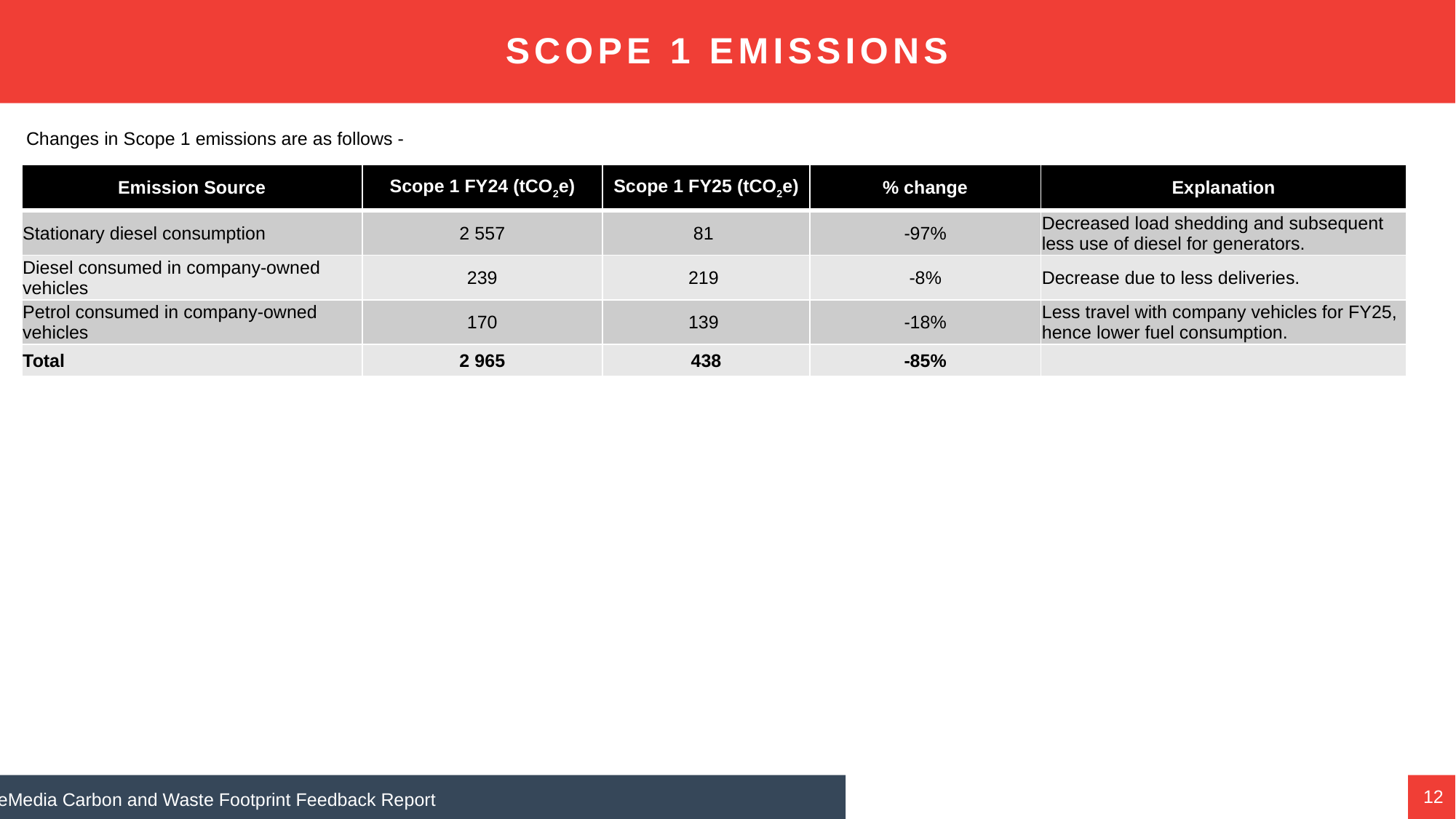

SCOPE 1 EMISSIONS
Changes in Scope 1 emissions are as follows -
| Emission Source | Scope 1 FY24 (tCO2e) | Scope 1 FY25 (tCO2e) | % change | Explanation |
| --- | --- | --- | --- | --- |
| Stationary diesel consumption | 2 557 | 81 | -97% | Decreased load shedding and subsequent less use of diesel for generators. |
| Diesel consumed in company-owned vehicles | 239 | 219 | -8% | Decrease due to less deliveries. |
| Petrol consumed in company-owned vehicles | 170 | 139 | -18% | Less travel with company vehicles for FY25, hence lower fuel consumption. |
| Total | 2 965 | 438 | -85% |  |

12
eMedia Carbon and Waste Footprint Feedback Report